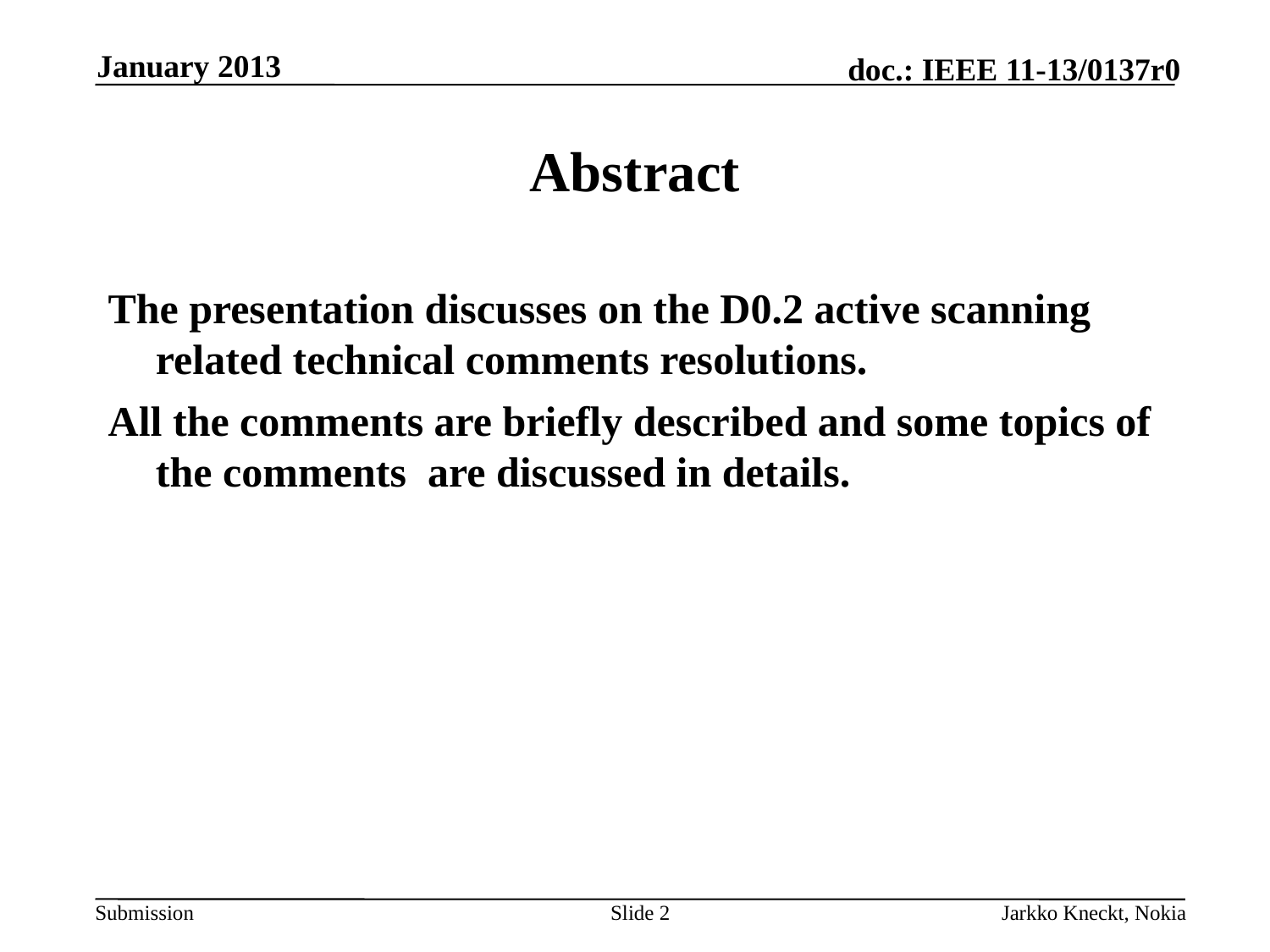

January 2013
# Abstract
The presentation discusses on the D0.2 active scanning related technical comments resolutions.
All the comments are briefly described and some topics of the comments  are discussed in details.
Slide 2
Jarkko Kneckt, Nokia